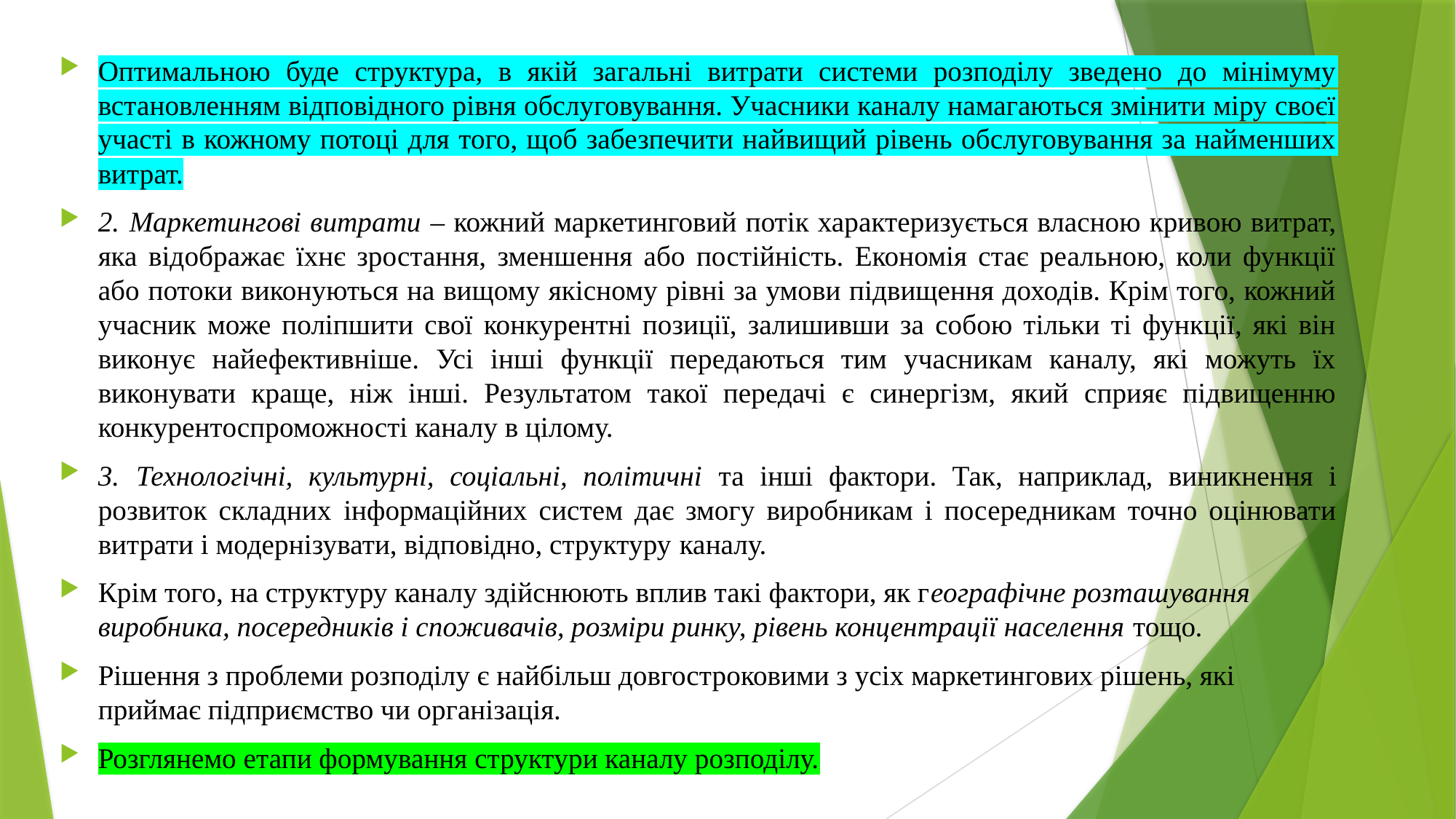

Оптимальною буде структура, в якій загальні витрати системи розподілу зведено до мінімуму встановленням відповідного рівня обслуговування. Учасники каналу намагаються змінити міру своєї участі в кожному потоці для того, щоб забезпечити найвищий рівень обслуговування за найменших витрат.
2. Маркетингові витрати – кожний маркетинговий потік характеризується власною кривою витрат, яка відображає їхнє зростання, зменшення або постійність. Економія стає реальною, коли функції або потоки виконуються на вищому якісному рівні за умови підвищення доходів. Крім того, кожний учасник може поліпшити свої конкурентні позиції, залишивши за собою тільки ті функції, які він виконує найефективніше. Усі інші функції передаються тим учасникам каналу, які можуть їх виконувати краще, ніж інші. Результатом такої передачі є синергізм, який сприяє підвищенню конкурентоспроможності каналу в цілому.
3. Технологічні, культурні, соціальні, політичні та інші фактори. Так, наприклад, виникнення і розвиток складних інформаційних систем дає змогу виробникам і посередникам точно оцінювати витрати і модернізувати, відповідно, структуру каналу.
Крім того, на структуру каналу здійснюють вплив такі фактори, як географічне розташування виробника, посередників і споживачів, розміри ринку, рівень концентрації населення тощо.
Рішення з проблеми розподілу є найбільш довгостроковими з усіх маркетингових рішень, які приймає підприємство чи організація.
Розглянемо етапи формування структури каналу розподілу.